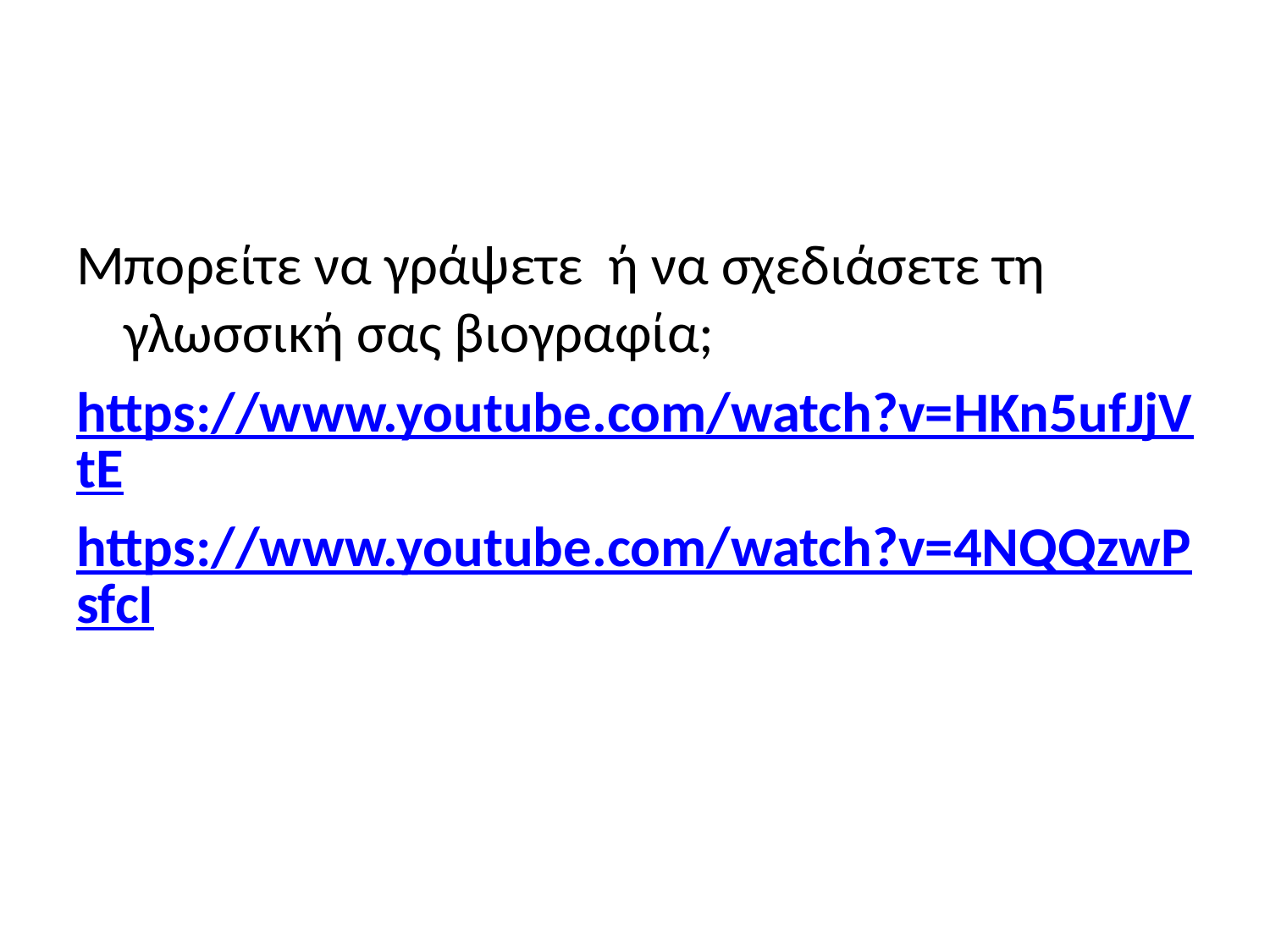

#
Μπορείτε να γράψετε  ή να σχεδιάσετε τη γλωσσική σας βιογραφία;
https://www.youtube.com/watch?v=HKn5ufJjVtE
https://www.youtube.com/watch?v=4NQQzwPsfcI